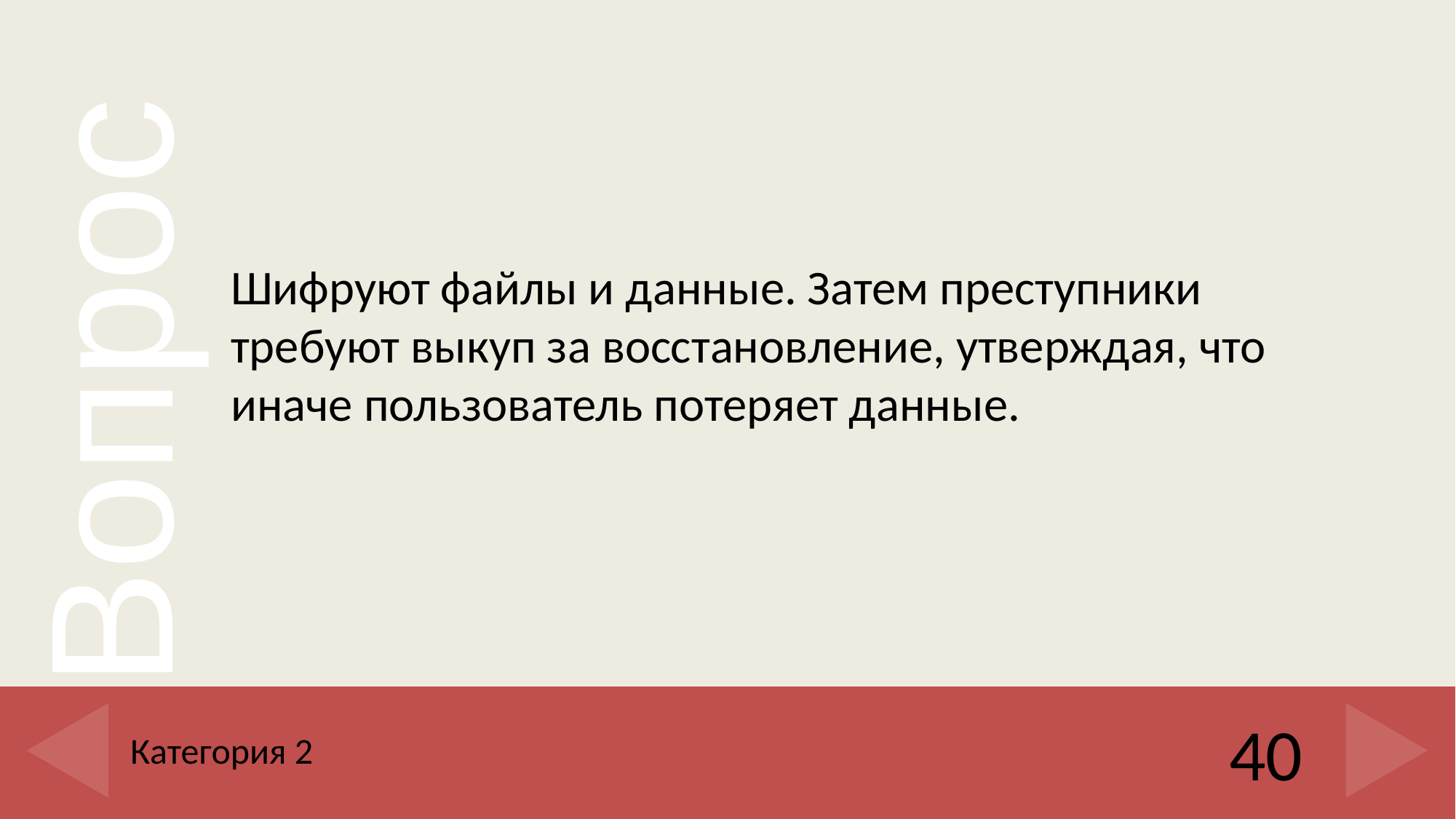

Шифруют файлы и данные. Затем преступники требуют выкуп за восстановление, утверждая, что иначе пользователь потеряет данные.
# Категория 2
40